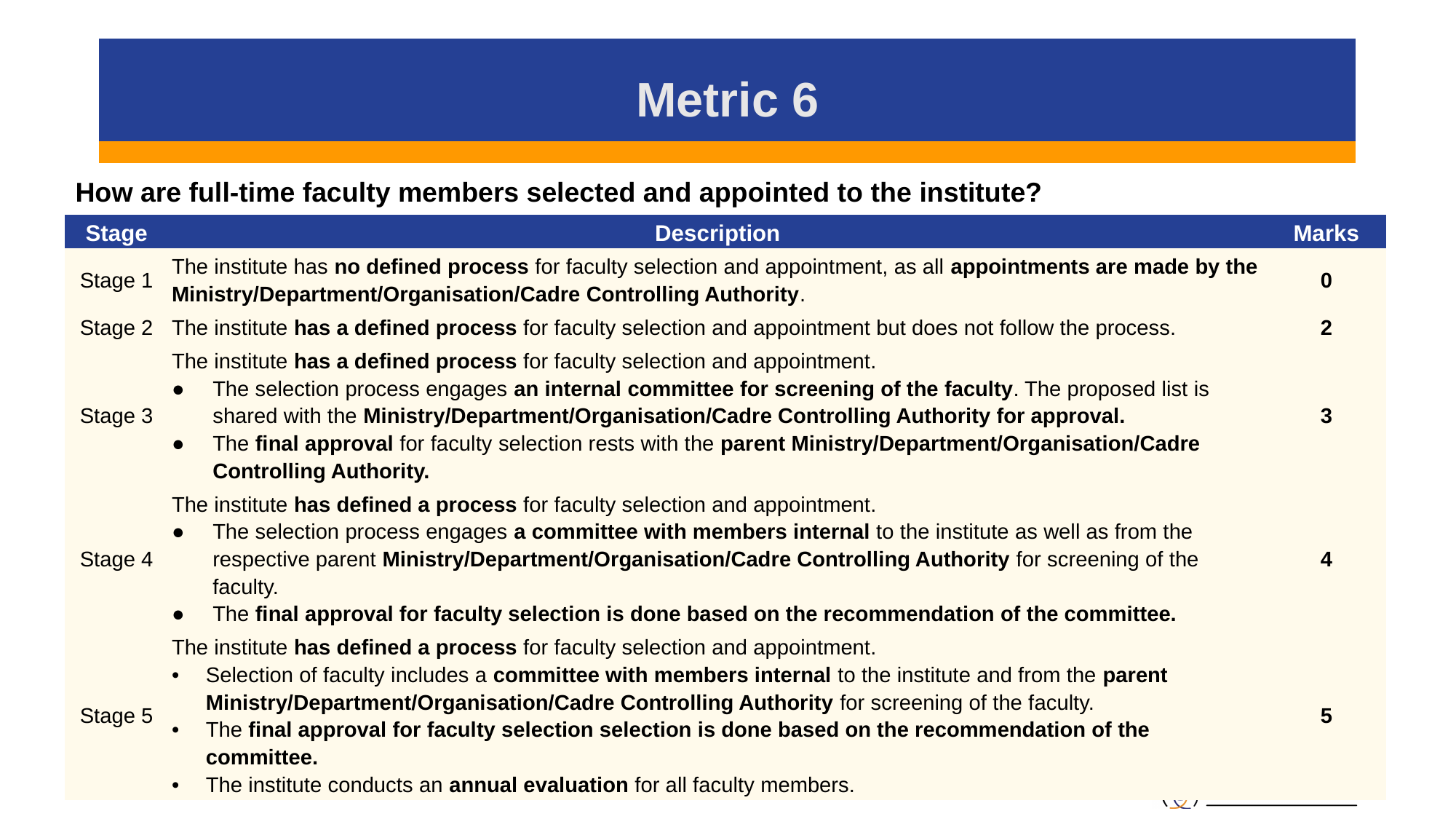

# Metric 6
How are full-time faculty members selected and appointed to the institute?
| Stage | Description | Marks |
| --- | --- | --- |
| Stage 1 | The institute has no defined process for faculty selection and appointment, as all appointments are made by the Ministry/Department/Organisation/Cadre Controlling Authority. | 0 |
| Stage 2 | The institute has a defined process for faculty selection and appointment but does not follow the process. | 2 |
| Stage 3 | The institute has a defined process for faculty selection and appointment. The selection process engages an internal committee for screening of the faculty. The proposed list is shared with the Ministry/Department/Organisation/Cadre Controlling Authority for approval. The final approval for faculty selection rests with the parent Ministry/Department/Organisation/Cadre Controlling Authority. | 3 |
| Stage 4 | The institute has defined a process for faculty selection and appointment. The selection process engages a committee with members internal to the institute as well as from the respective parent Ministry/Department/Organisation/Cadre Controlling Authority for screening of the faculty. The final approval for faculty selection is done based on the recommendation of the committee. | 4 |
| Stage 5 | The institute has defined a process for faculty selection and appointment. Selection of faculty includes a committee with members internal to the institute and from the parent Ministry/Department/Organisation/Cadre Controlling Authority for screening of the faculty. The final approval for faculty selection selection is done based on the recommendation of the committee. The institute conducts an annual evaluation for all faculty members. | 5 |
11